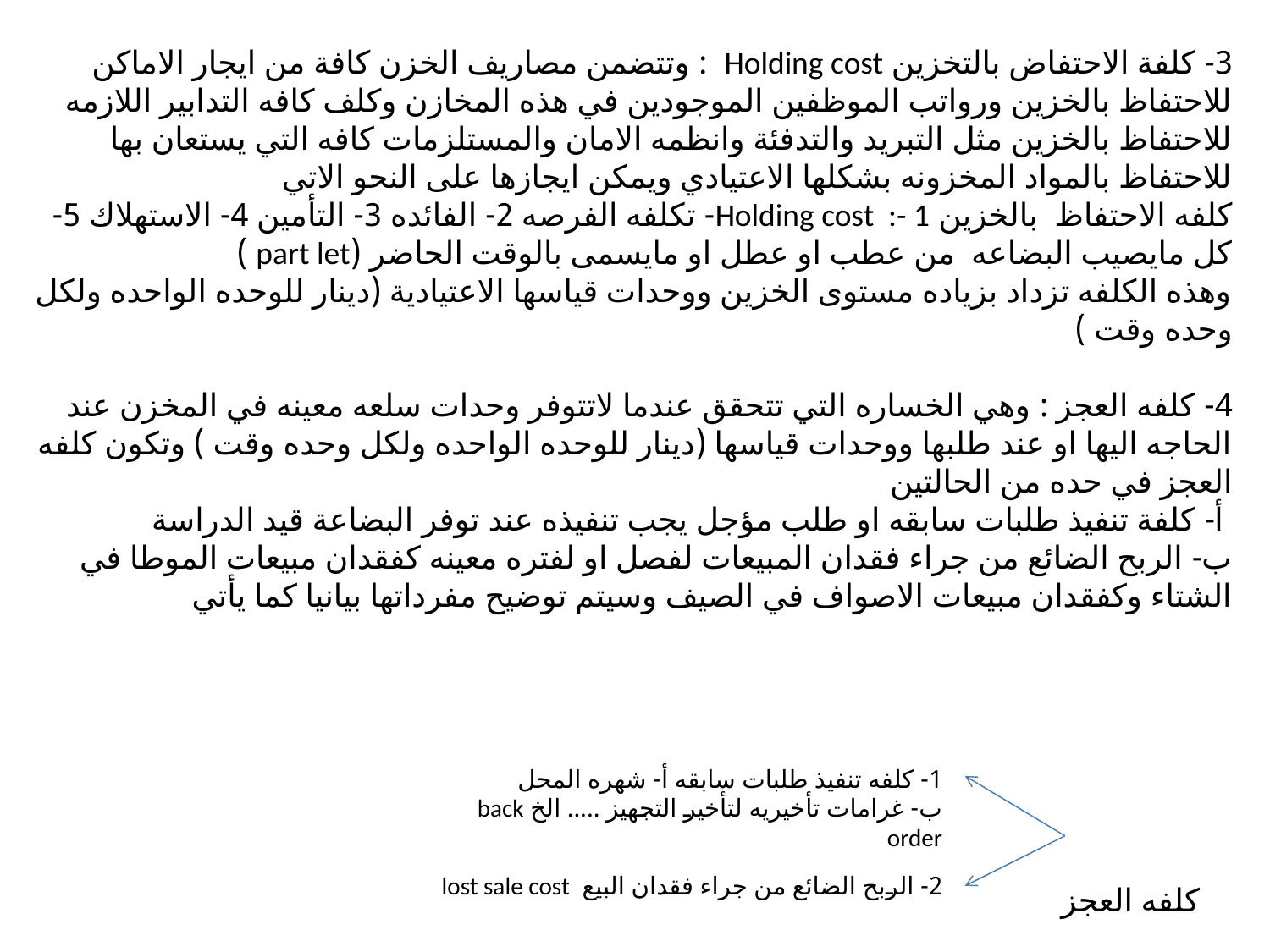

3- كلفة الاحتفاض بالتخزين Holding cost  : وتتضمن مصاريف الخزن كافة من ايجار الاماكن للاحتفاظ بالخزين ورواتب الموظفين الموجودين في هذه المخازن وكلف كافه التدابير اللازمه  للاحتفاظ بالخزين مثل التبريد والتدفئة وانظمه الامان والمستلزمات كافه التي يستعان بها للاحتفاظ بالمواد المخزونه بشكلها الاعتيادي ويمكن ايجازها على النحو الاتي
كلفه الاحتفاظ  بالخزين Holding cost  :- 1- تكلفه الفرصه 2- الفائده 3- التأمين 4- الاستهلاك 5- كل مايصيب البضاعه  من عطب او عطل او مايسمى بالوقت الحاضر (part let )
وهذه الكلفه تزداد بزياده مستوى الخزين ووحدات قياسها الاعتيادية (دينار للوحده الواحده ولكل وحده وقت )

4- كلفه العجز : وهي الخساره التي تتحقق عندما لاتتوفر وحدات سلعه معينه في المخزن عند الحاجه اليها او عند طلبها ووحدات قياسها (دينار للوحده الواحده ولكل وحده وقت ) وتكون كلفه العجز في حده من الحالتين
 أ- كلفة تنفيذ طلبات سابقه او طلب مؤجل يجب تنفيذه عند توفر البضاعة قيد الدراسة
ب- الربح الضائع من جراء فقدان المبيعات لفصل او لفتره معينه كفقدان مبيعات الموطا في الشتاء وكفقدان مبيعات الاصواف في الصيف وسيتم توضيح مفرداتها بيانيا كما يأتي

    كلفه العجز
1- كلفه تنفيذ طلبات سابقه أ- شهره المحل
ب- غرامات تأخيريه لتأخير التجهيز ..... الخ back order
2- الربح الضائع من جراء فقدان البيع  lost sale cost